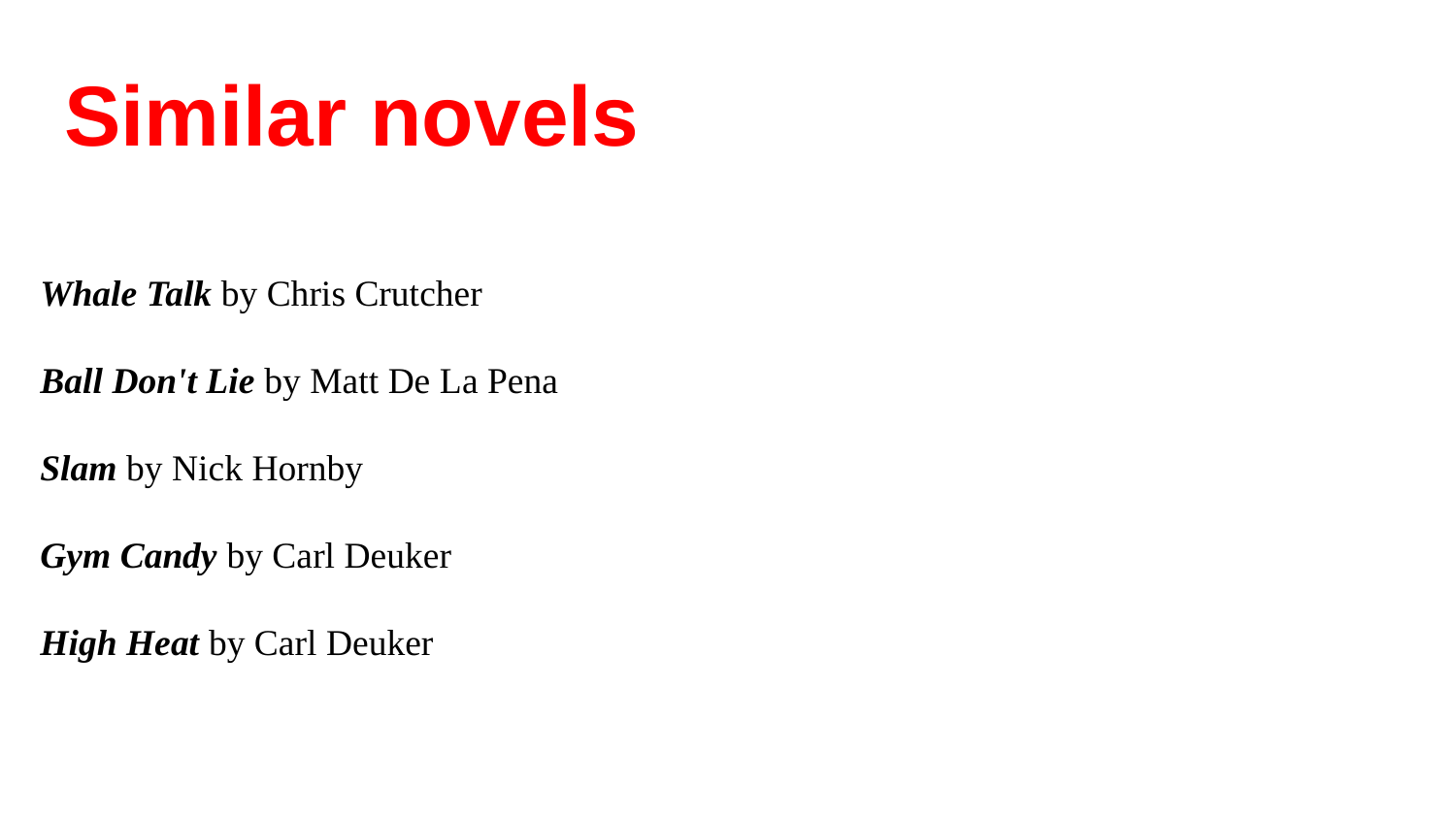

# Similar novels
Whale Talk by Chris Crutcher
Ball Don't Lie by Matt De La Pena
Slam by Nick Hornby
Gym Candy by Carl Deuker
High Heat by Carl Deuker